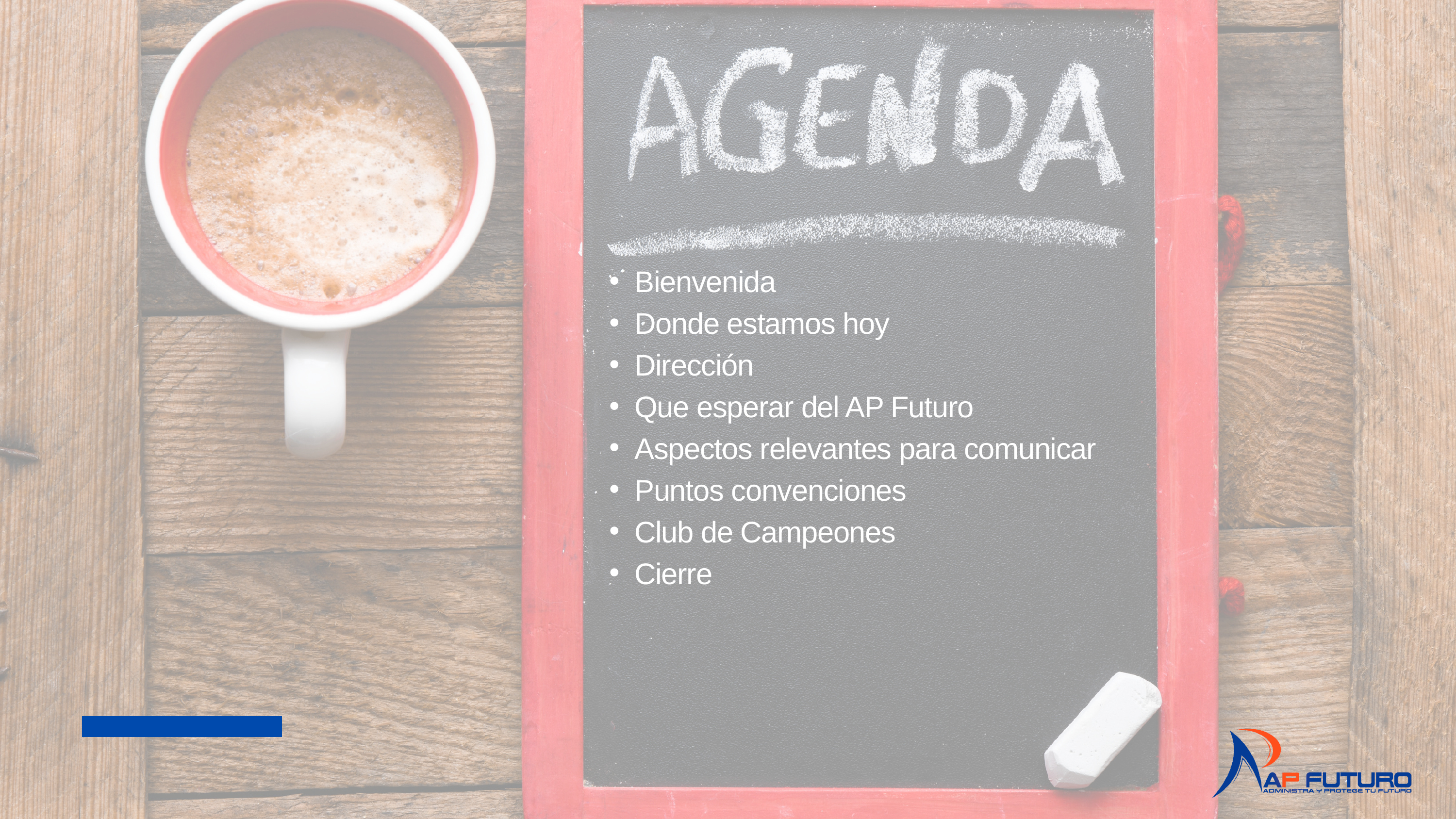

Bienvenida
Donde estamos hoy
Dirección
Que esperar del AP Futuro
Aspectos relevantes para comunicar
Puntos convenciones
Club de Campeones
Cierre